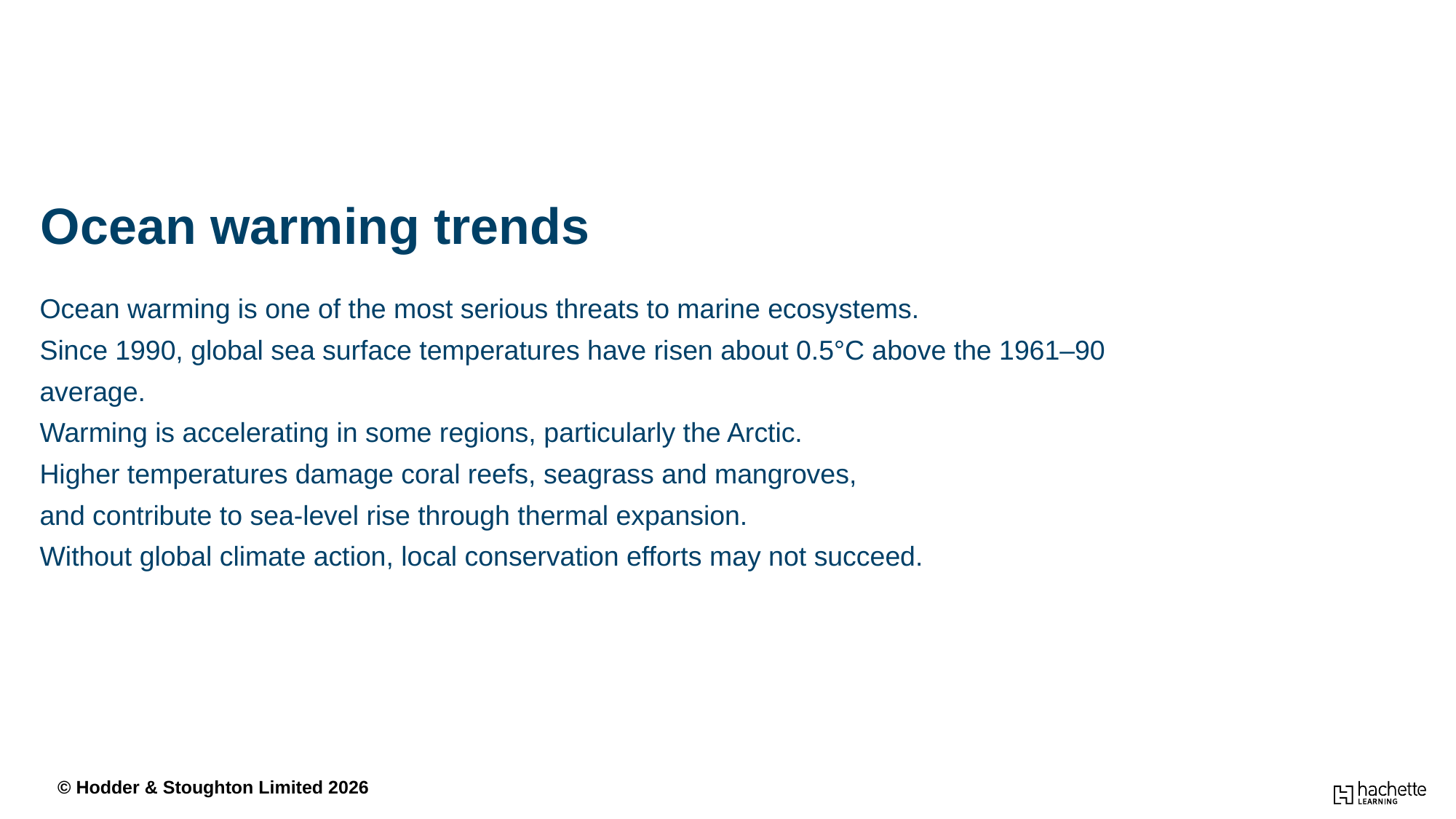

Ocean warming trends
Ocean warming is one of the most serious threats to marine ecosystems.
Since 1990, global sea surface temperatures have risen about 0.5°C above the 1961–90 average.
Warming is accelerating in some regions, particularly the Arctic.
Higher temperatures damage coral reefs, seagrass and mangroves,
and contribute to sea-level rise through thermal expansion.
Without global climate action, local conservation efforts may not succeed.
© Hodder & Stoughton Limited 2026